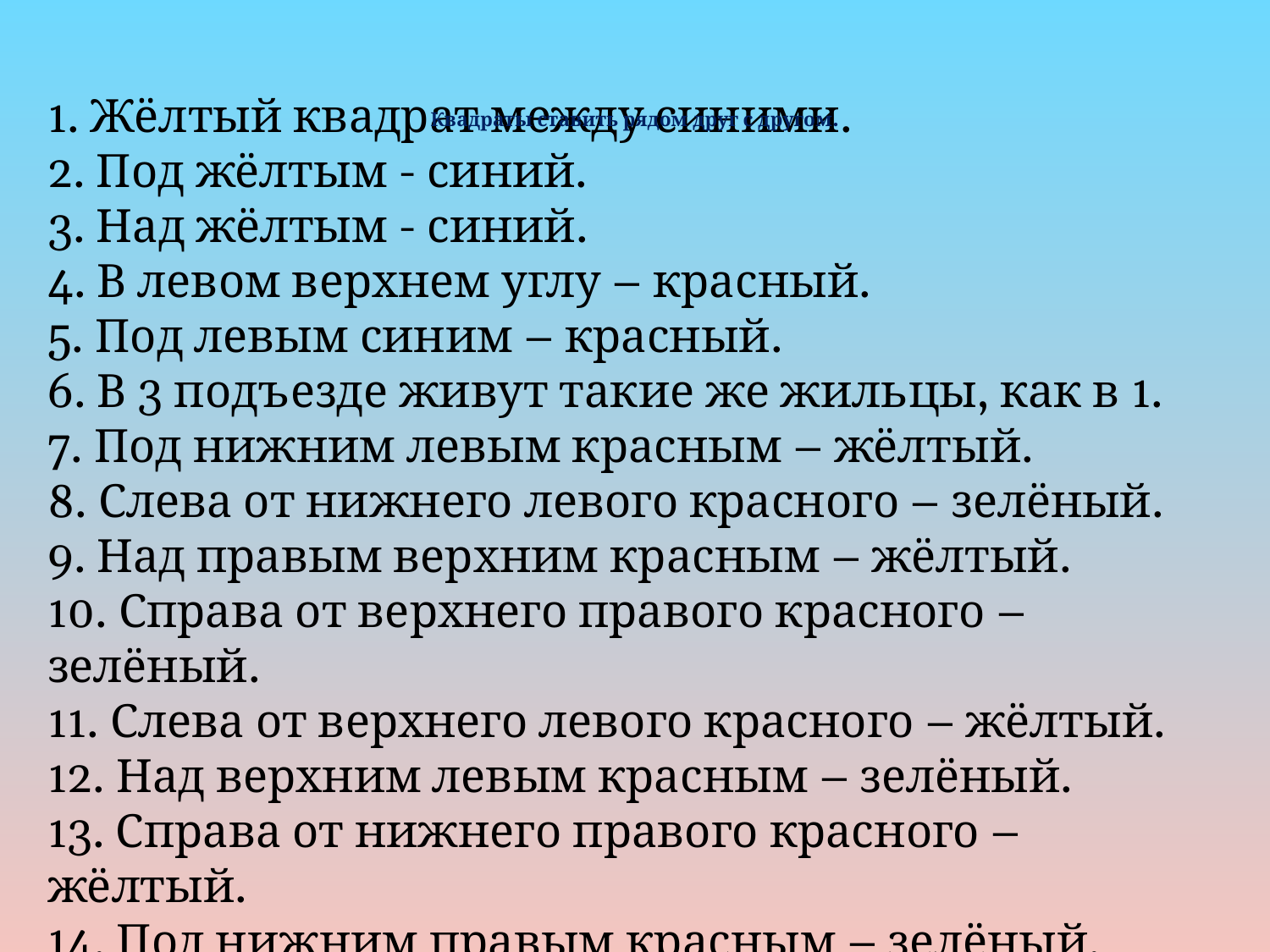

# Квадраты ставить рядом друг с другом.

1. Жёлтый квадрат между синими.
2. Под жёлтым - синий.
3. Над жёлтым - синий.
4. В левом верхнем углу – красный.
5. Под левым синим – красный.
6. В 3 подъезде живут такие же жильцы, как в 1.
7. Под нижним левым красным – жёлтый.
8. Слева от нижнего левого красного – зелёный.
9. Над правым верхним красным – жёлтый.
10. Справа от верхнего правого красного – зелёный.
11. Слева от верхнего левого красного – жёлтый.
12. Над верхним левым красным – зелёный.
13. Справа от нижнего правого красного – жёлтый.
14. Под нижним правым красным – зелёный.